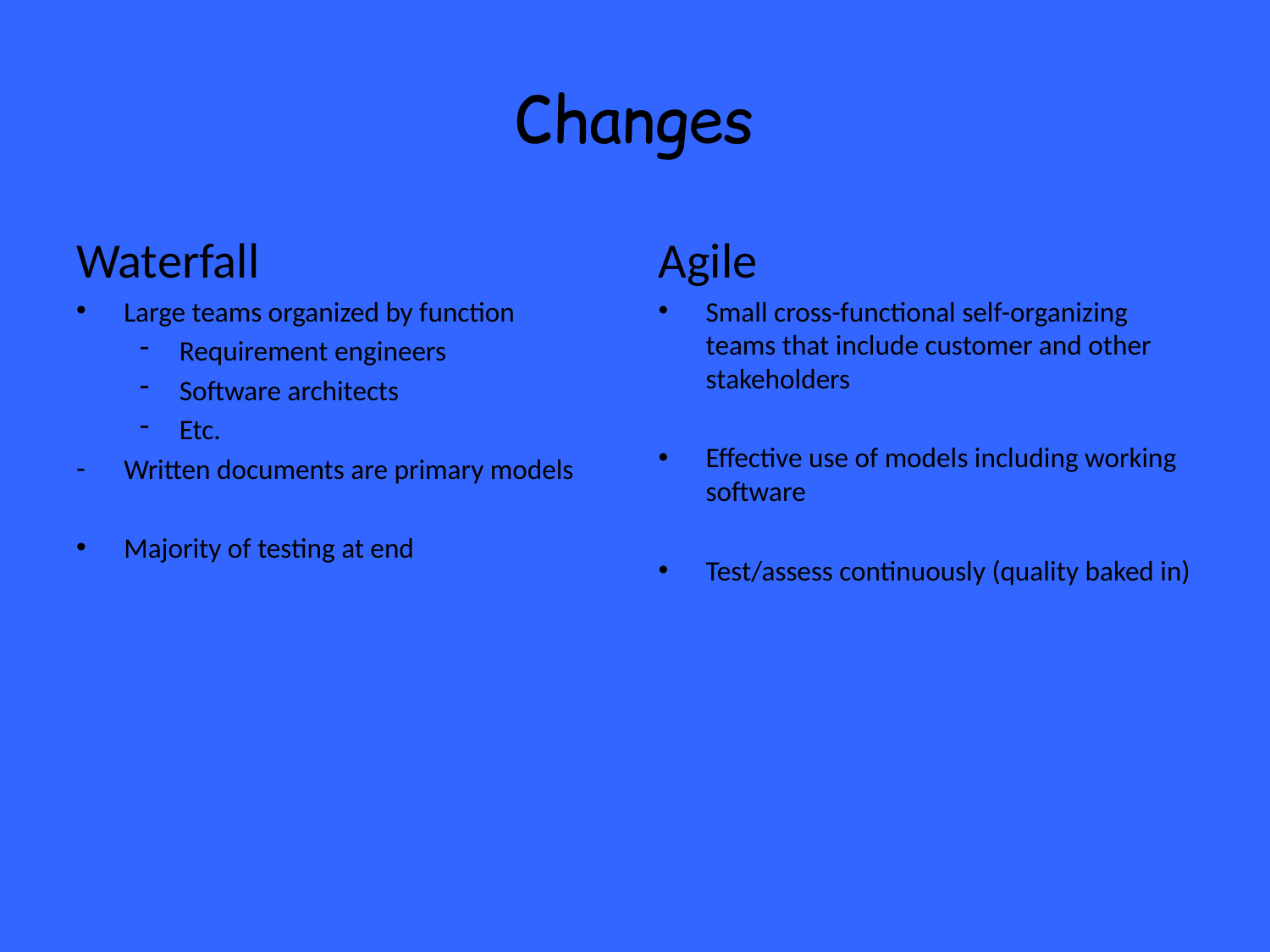

# Changes
Waterfall
Large teams organized by function
Requirement engineers
Software architects
Etc.
Written documents are primary models

Majority of testing at end

Agile
Small cross-functional self-organizing teams that include customer and other stakeholders

Effective use of models including working software

Test/assess continuously (quality baked in)